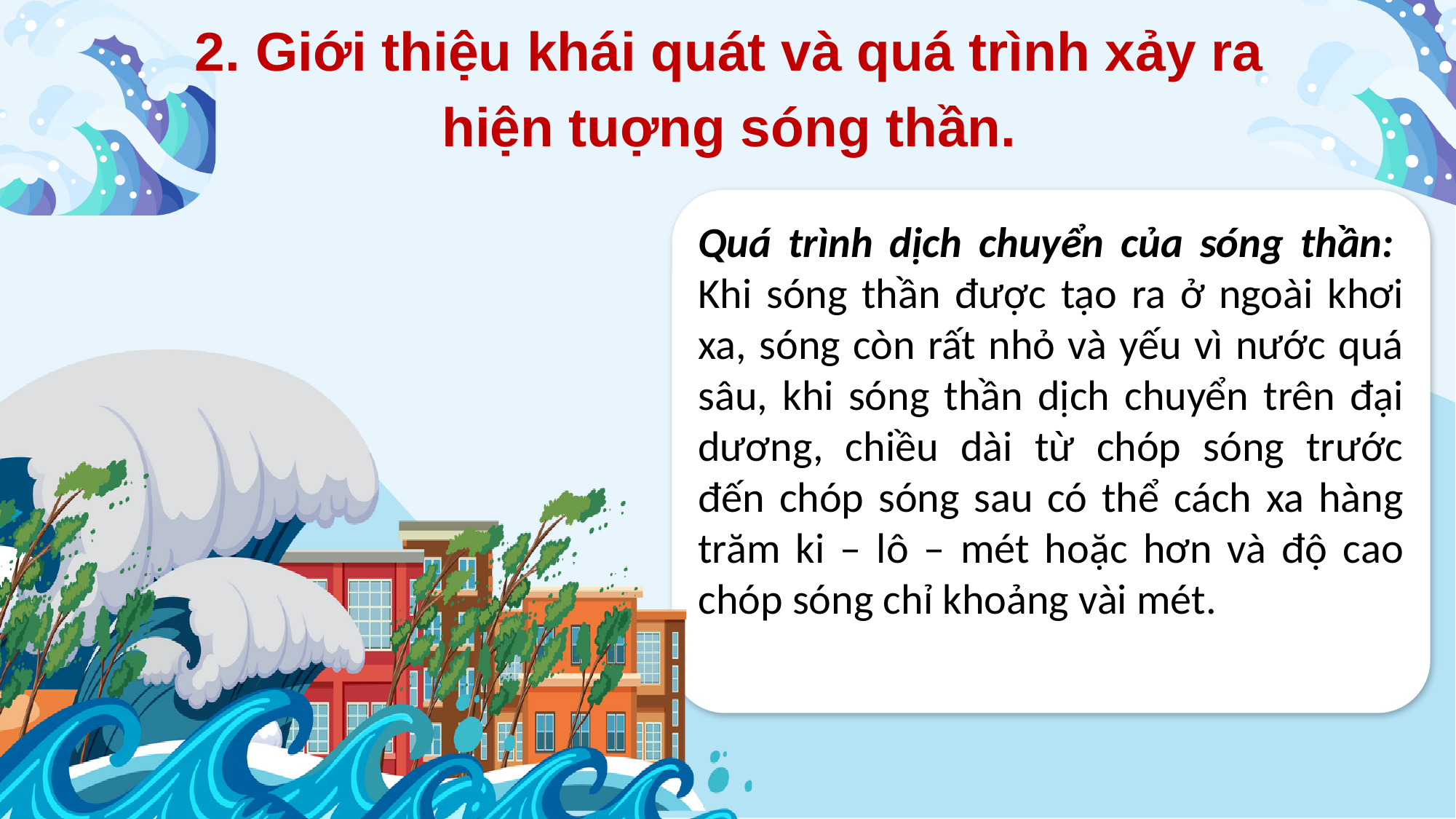

2. Giới thiệu khái quát và quá trình xảy ra hiện tuợng sóng thần.
Khi vào vùng nước nông, những con sóng bị nén ép lại, tốc độ chậm hơn và trở nên cao hơn.
Sự thay đổi của mảng kiến tạo gây ra một trận động đất và làm dịch chuyển nước biển.
Quá trình dịch chuyển của sóng thần:  Khi sóng thần được tạo ra ở ngoài khơi xa, sóng còn rất nhỏ và yếu vì nước quá sâu, khi sóng thần dịch chuyển trên đại dương, chiều dài từ chóp sóng trước đến chóp sóng sau có thể cách xa hàng trăm ki – lô – mét hoặc hơn và độ cao chóp sóng chỉ khoảng vài mét.

Cơ chế hình thành sóng thần

Chiều cao của những con sóng tăng lên và những dòng biến cố có liên quan được tăng cường, tất cả đã trở thành mối đe dọa đến tính mạng và tài sản của con người.